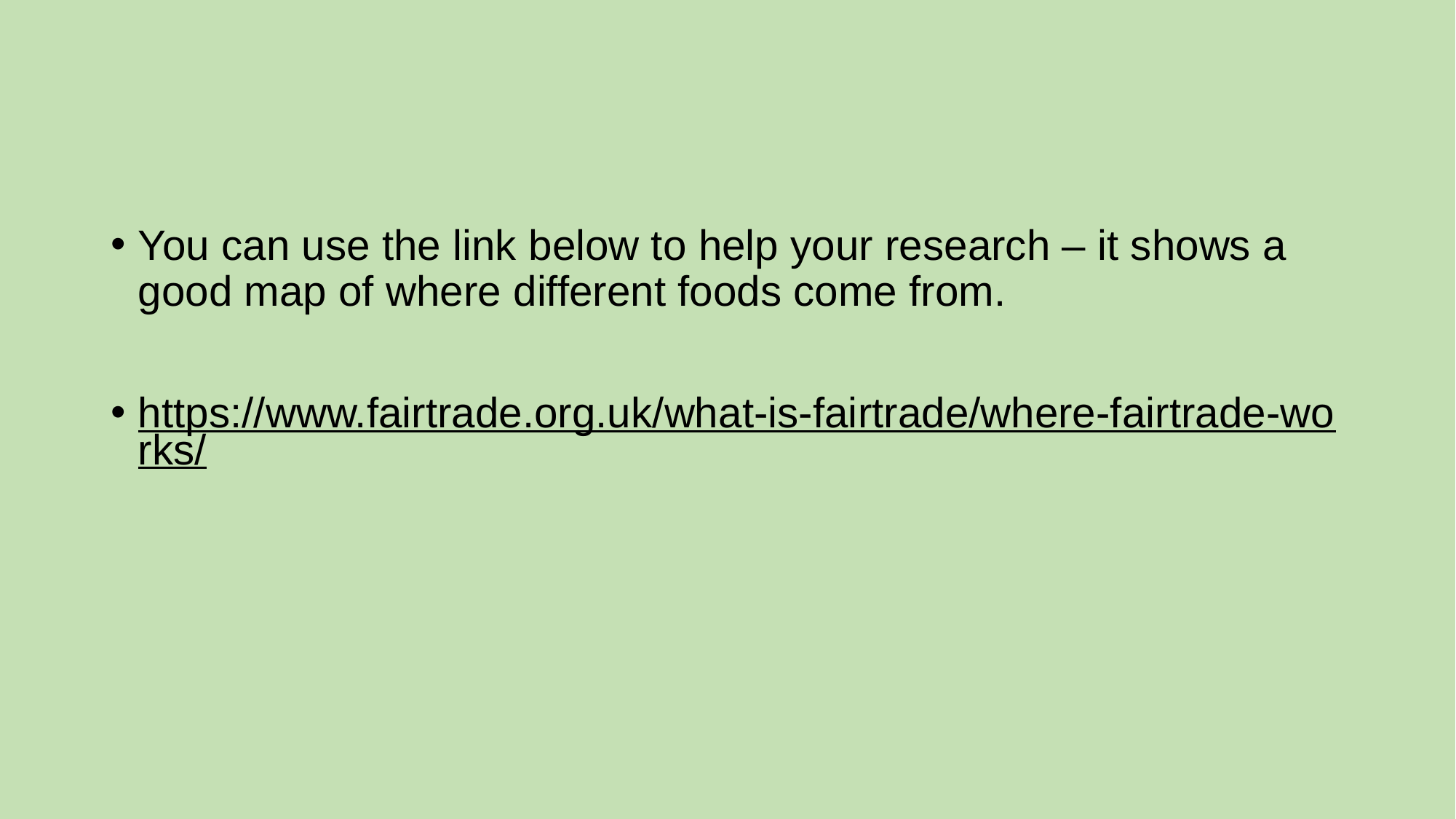

#
You can use the link below to help your research – it shows a good map of where different foods come from.

https://www.fairtrade.org.uk/what-is-fairtrade/where-fairtrade-works/